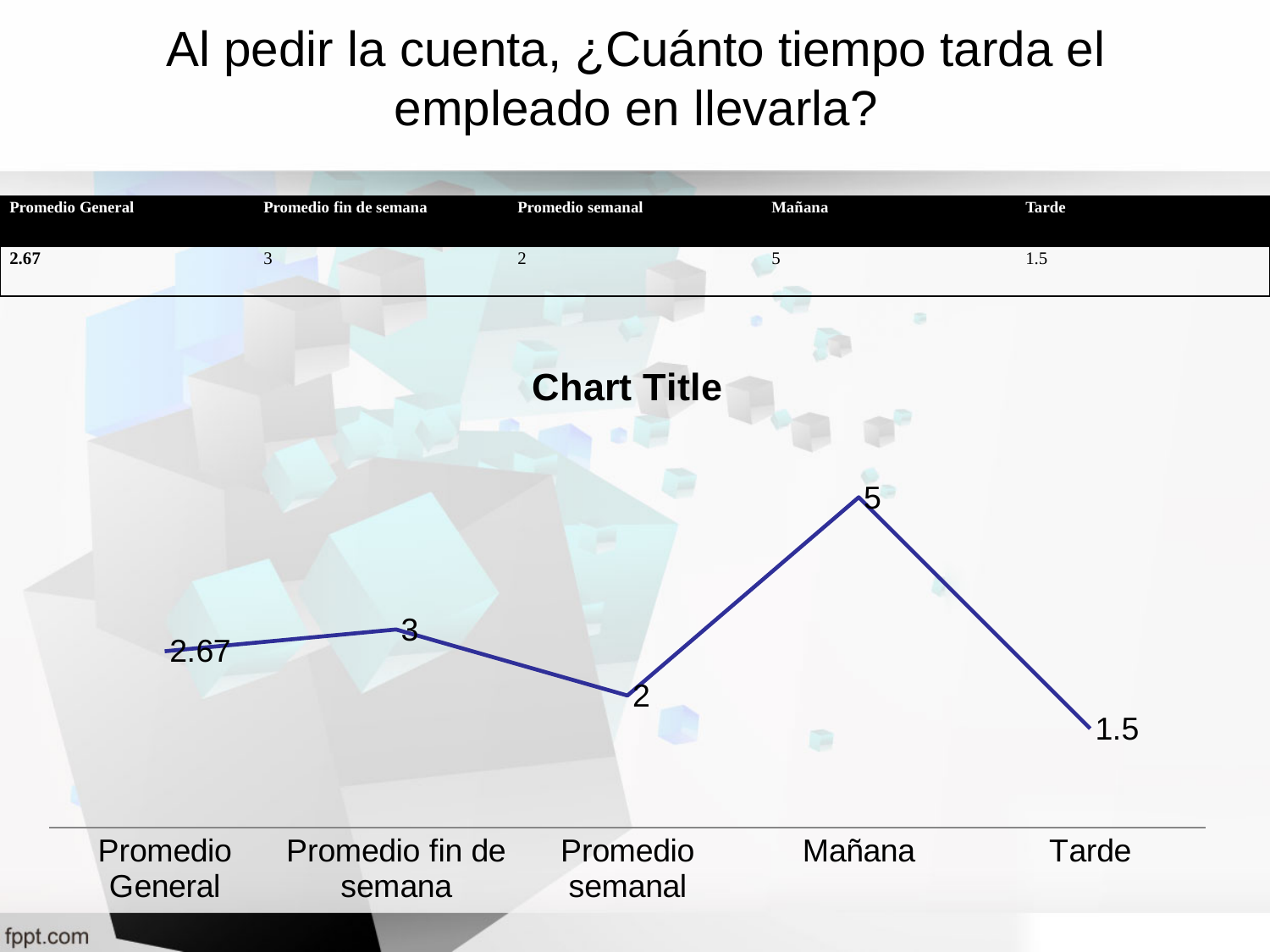

# Al pedir la cuenta, ¿Cuánto tiempo tarda el empleado en llevarla?
| Promedio General | Promedio fin de semana | Promedio semanal | Mañana | Tarde |
| --- | --- | --- | --- | --- |
| 2.67 | 3 | 2 | 5 | 1.5 |

### Chart:

| Category |  |
|---|---|
| Promedio General | 2.67 |
| Promedio fin de semana | 3.0 |
| Promedio semanal | 2.0 |
| Mañana | 5.0 |
| Tarde | 1.5 |